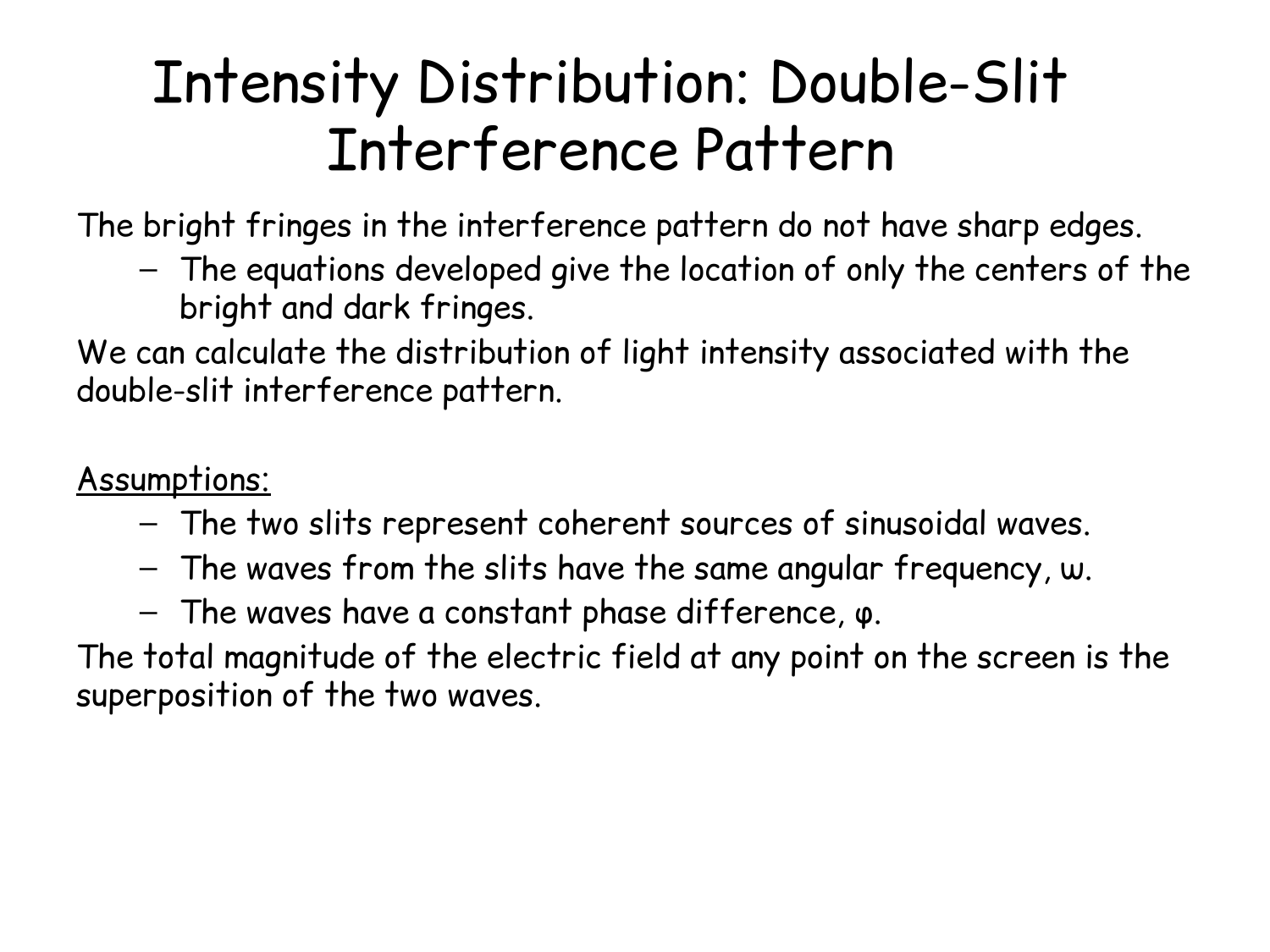

Intensity Distribution: Double-Slit Interference Pattern
The bright fringes in the interference pattern do not have sharp edges.
The equations developed give the location of only the centers of the bright and dark fringes.
We can calculate the distribution of light intensity associated with the double-slit interference pattern.

Assumptions:
The two slits represent coherent sources of sinusoidal waves.
The waves from the slits have the same angular frequency, ω.
The waves have a constant phase difference, φ.
The total magnitude of the electric field at any point on the screen is the superposition of the two waves.